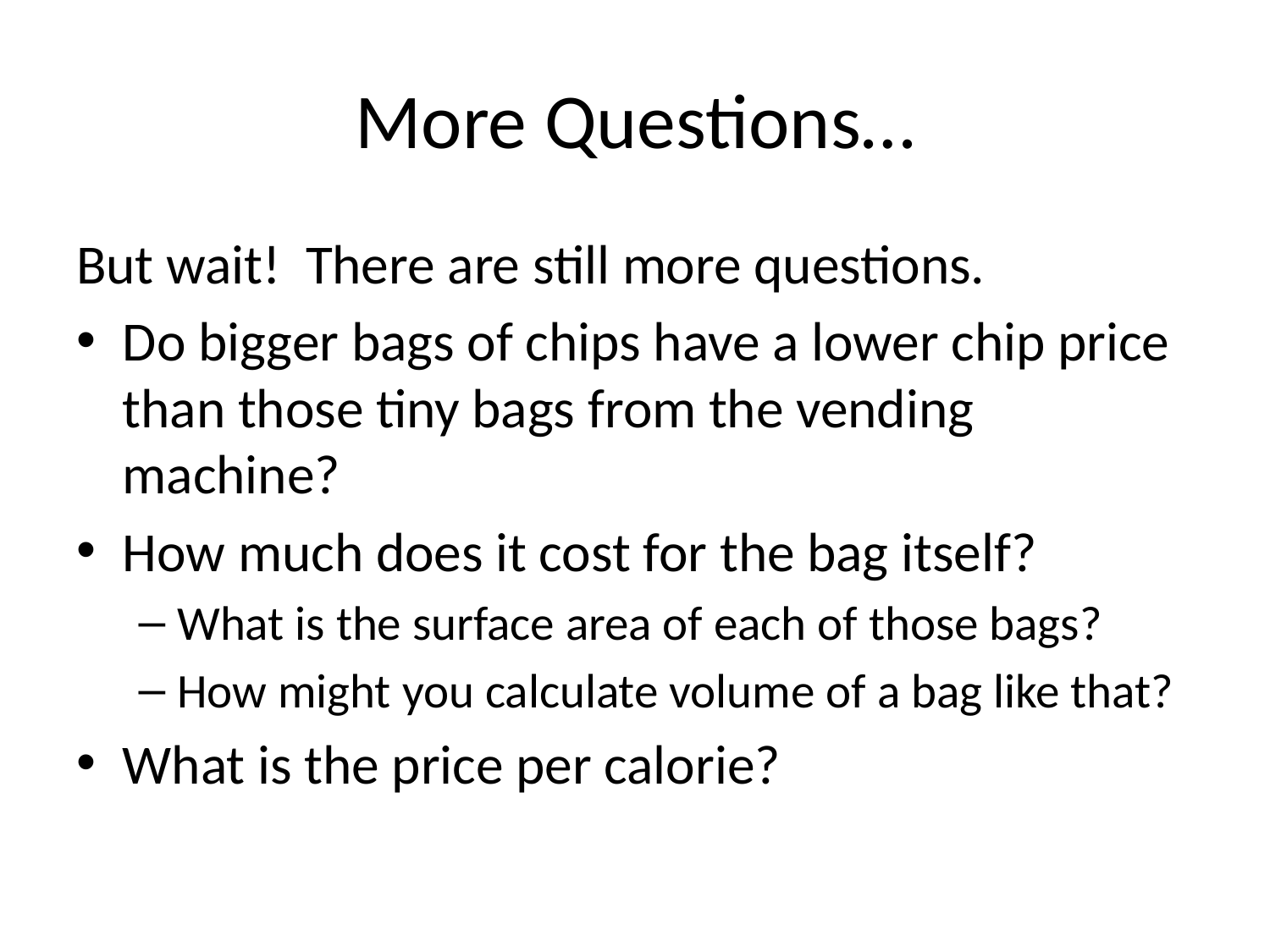

# More Questions…
But wait!  There are still more questions.
Do bigger bags of chips have a lower chip price than those tiny bags from the vending machine?
How much does it cost for the bag itself?
What is the surface area of each of those bags?
How might you calculate volume of a bag like that?
What is the price per calorie?